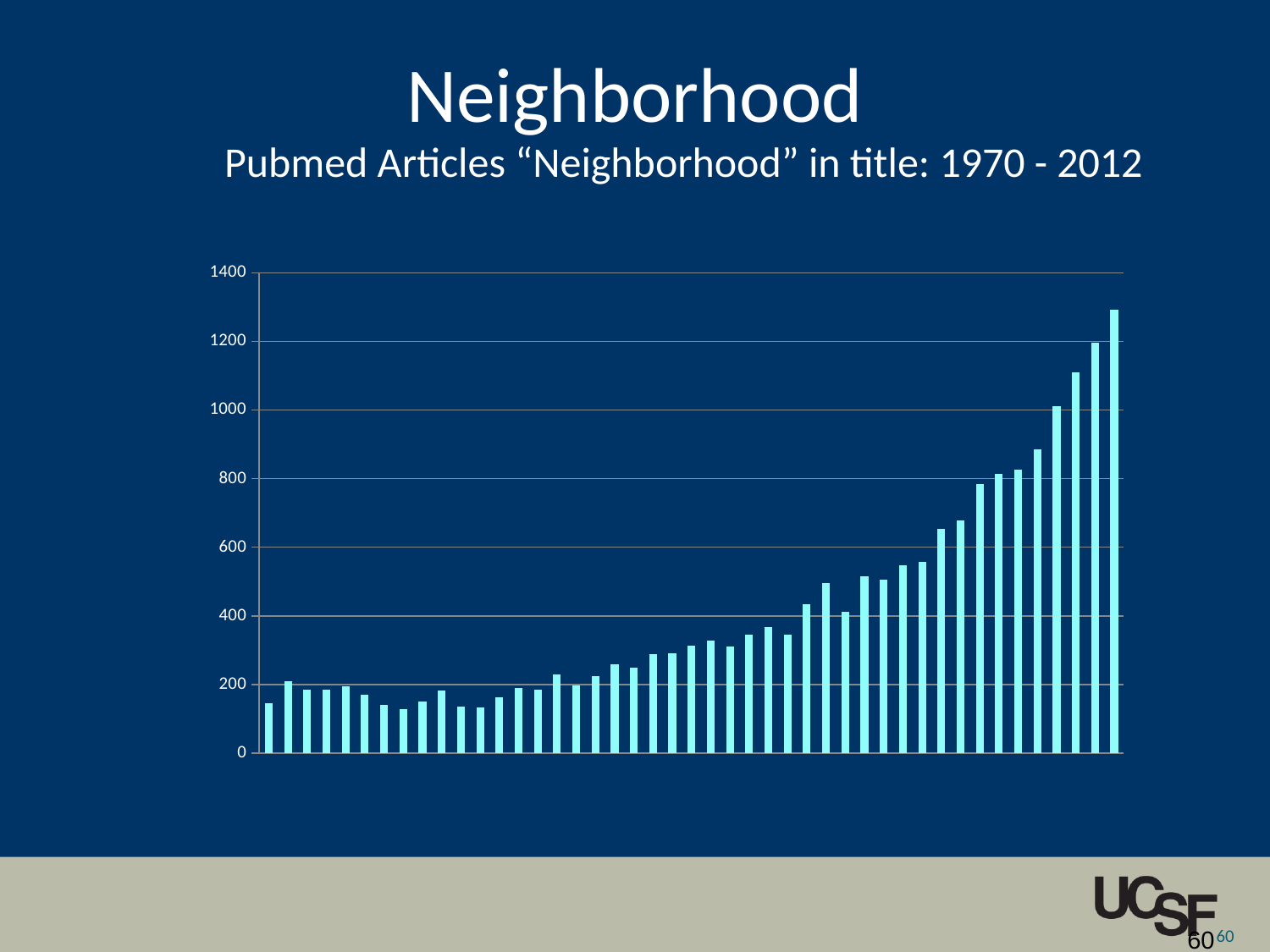

Neighborhood
Pubmed Articles “Neighborhood” in title: 1970 - 2012

### Chart

| Category |  |
|---|---|
60
60